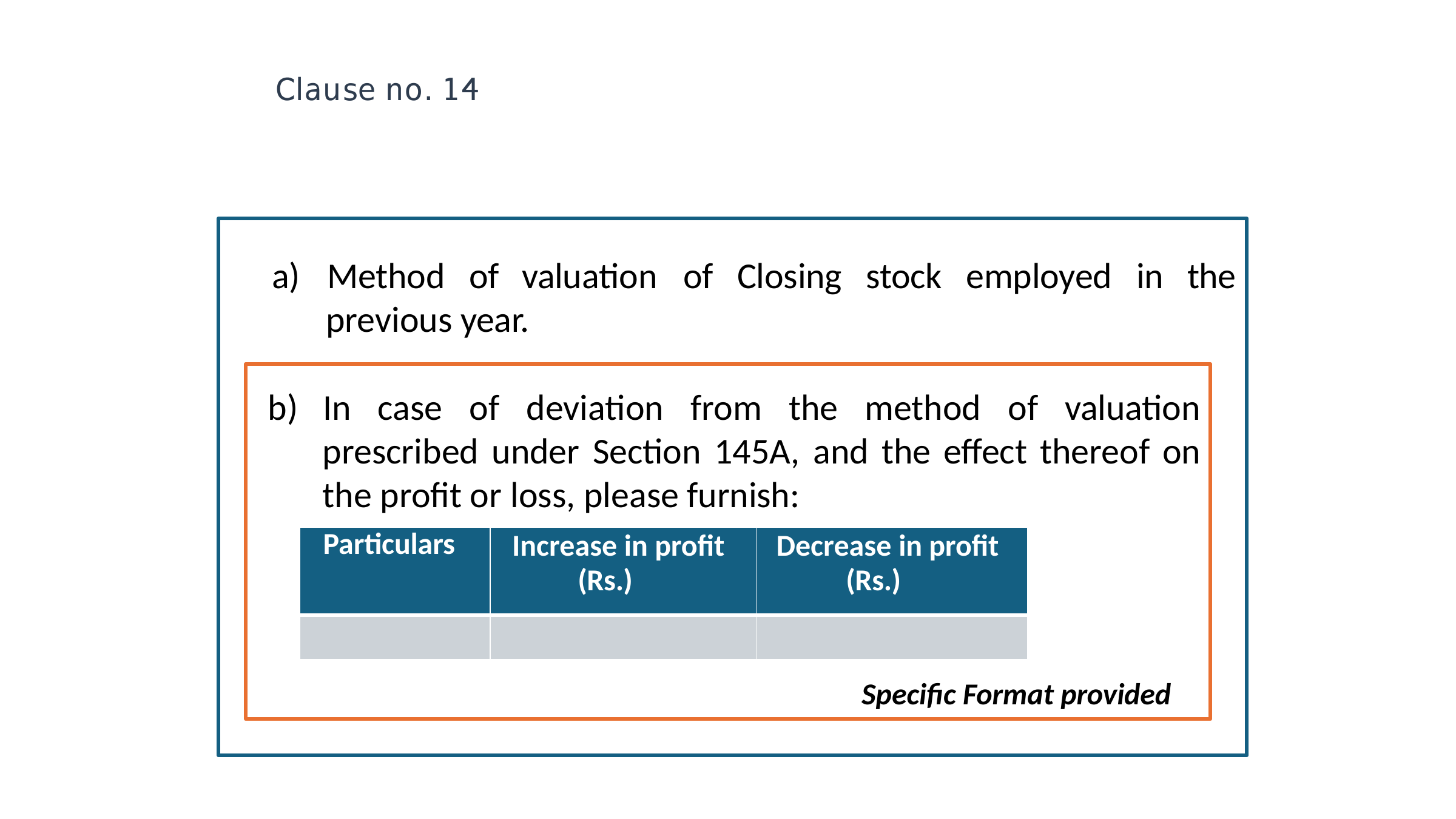

# Clause no. 14

a)	Method	of
valuation	of	Closing	stock	employed	in	the
previous year.
b)  In  case  of  deviation  from  the  method  of  valuation prescribed under Section 145A, and the effect thereof on the profit or loss, please furnish:

| Particulars | Increase in profit (Rs.) | Decrease in profit (Rs.) |
| --- | --- | --- |
|  |  |  |
Specific Format provided